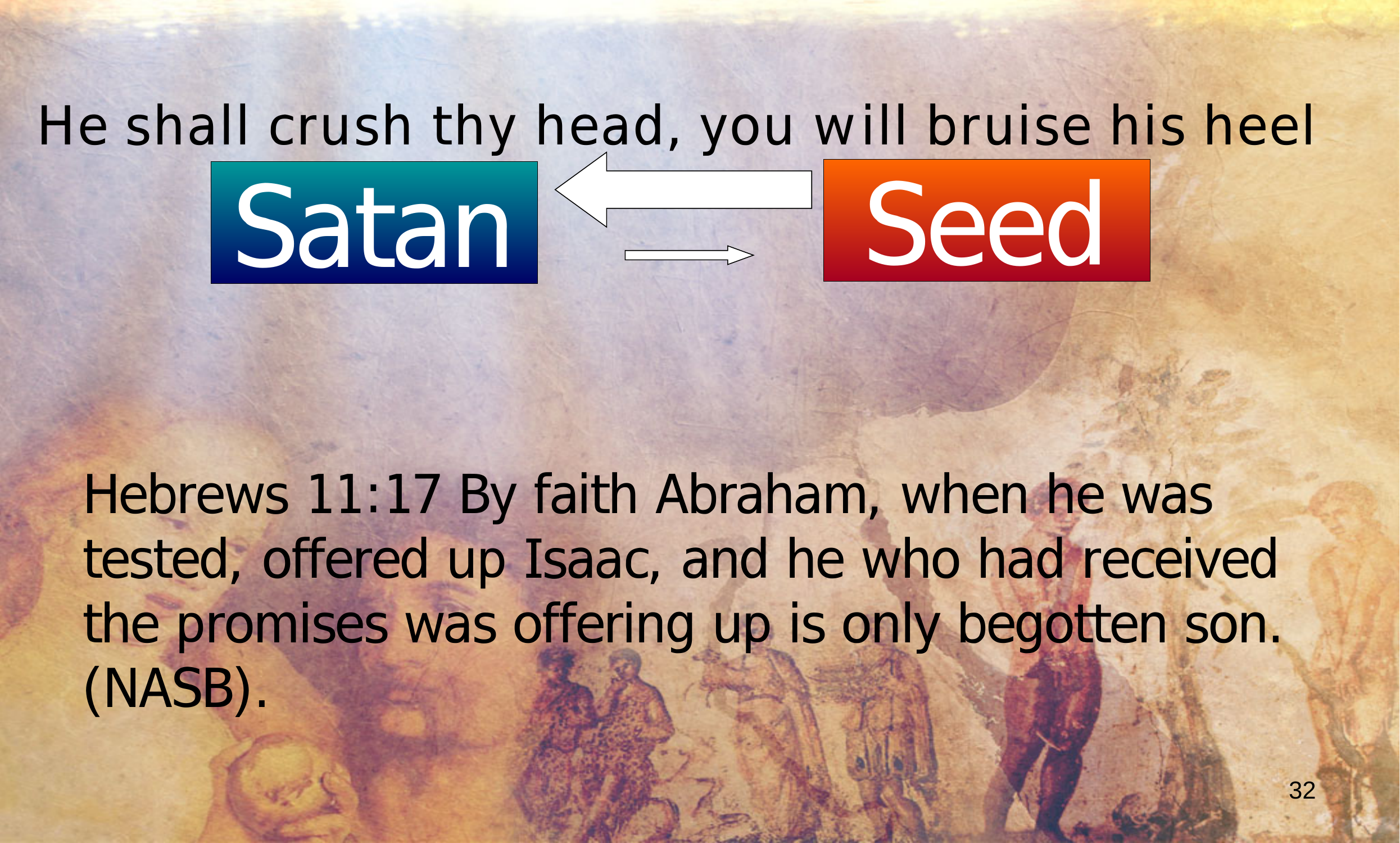

He shall crush thy head, you will bruise his heel

Noah
Seed
Satan
Isaac

Hebrews 11:17 By faith Abraham, when he was tested, offered up Isaac, and he who had received the promises was offering up is only begotten son.  (NASB).
32